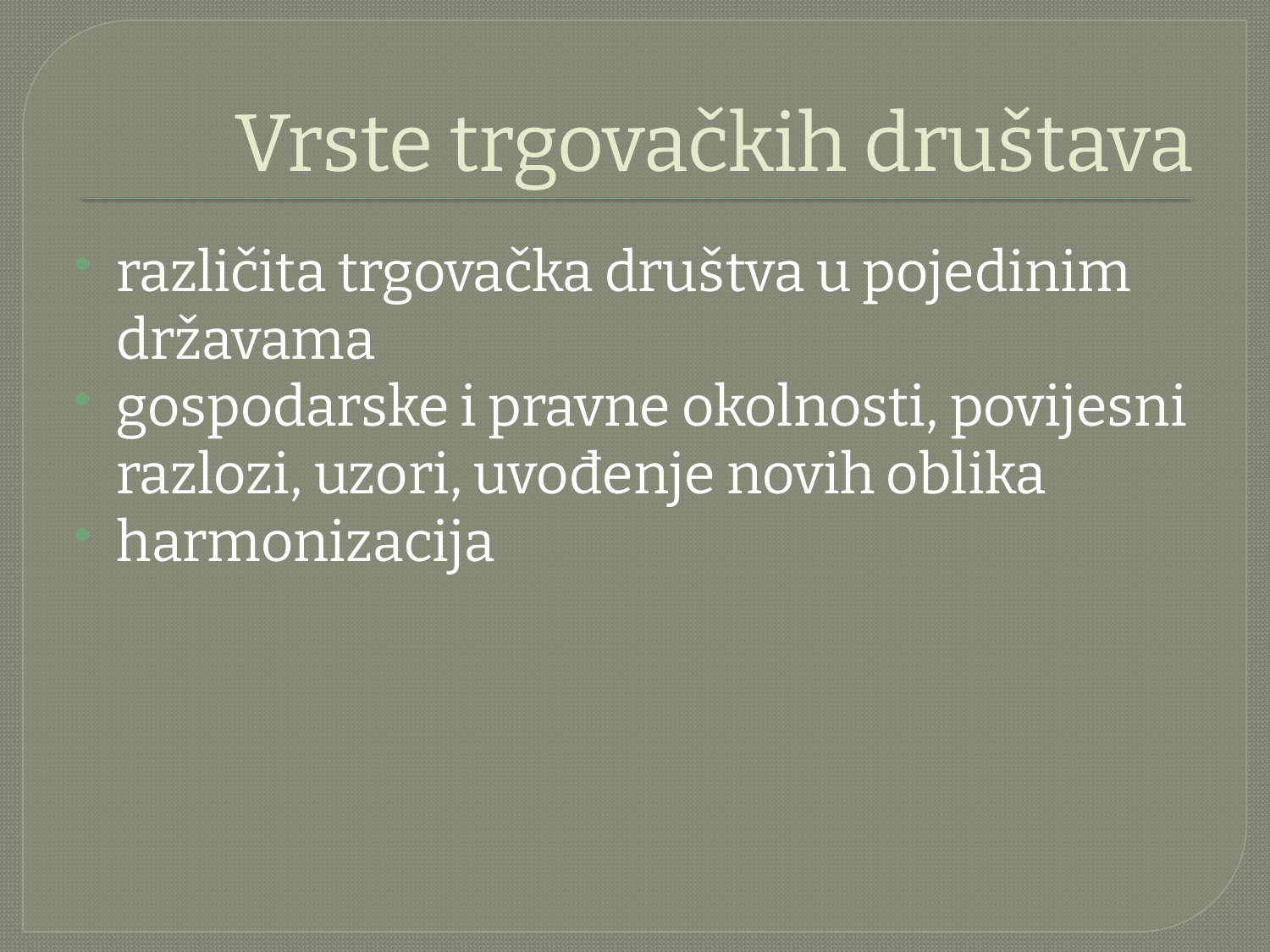

# Vrste trgovačkih društava
različita trgovačka društva u pojedinim državama
gospodarske i pravne okolnosti, povijesni razlozi, uzori, uvođenje novih oblika
harmonizacija